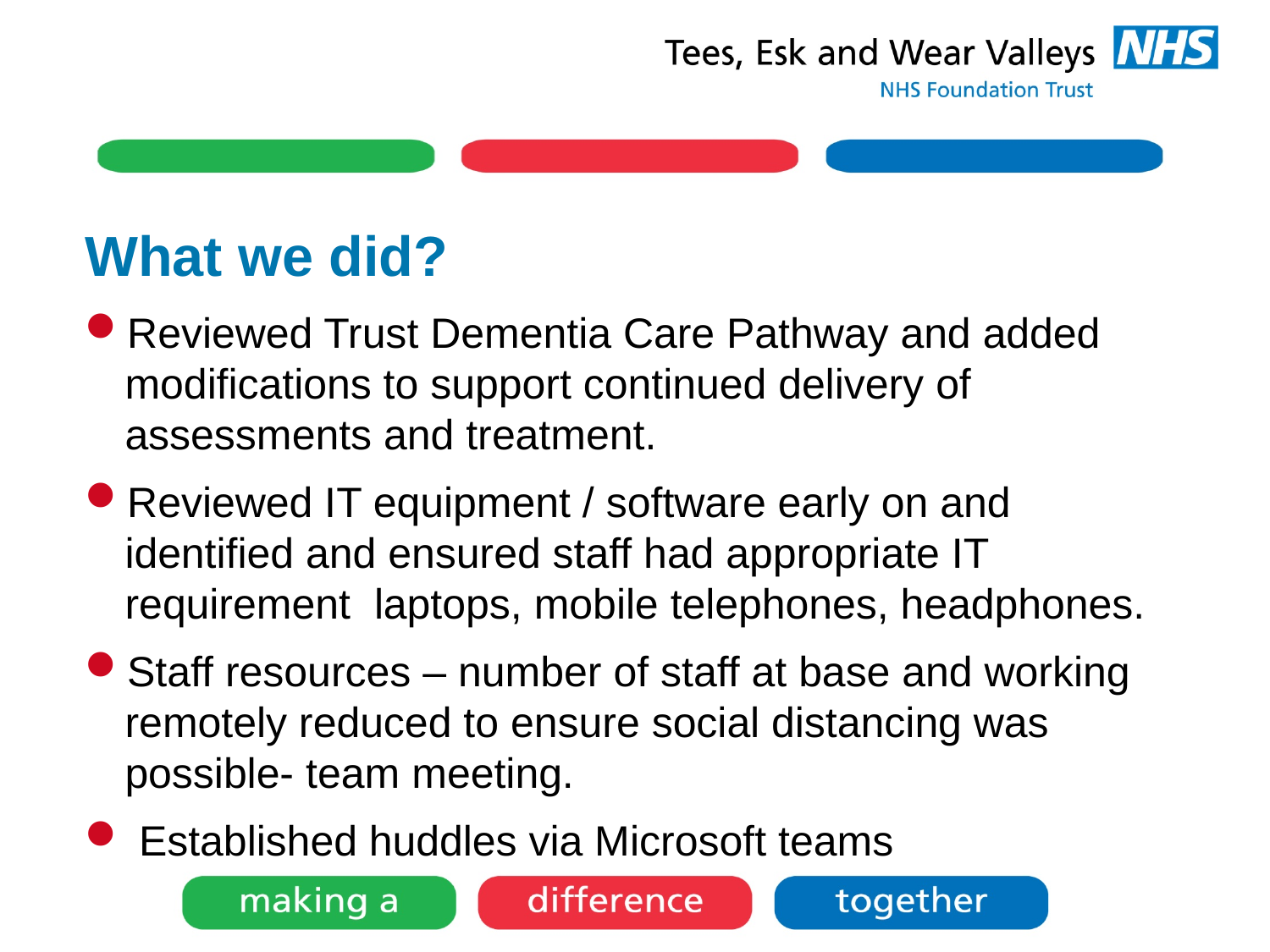

# What we did?
Reviewed Trust Dementia Care Pathway and added modifications to support continued delivery of assessments and treatment.
Reviewed IT equipment / software early on and identified and ensured staff had appropriate IT requirement  laptops, mobile telephones, headphones.
Staff resources – number of staff at base and working remotely reduced to ensure social distancing was possible- team meeting.
 Established huddles via Microsoft teams